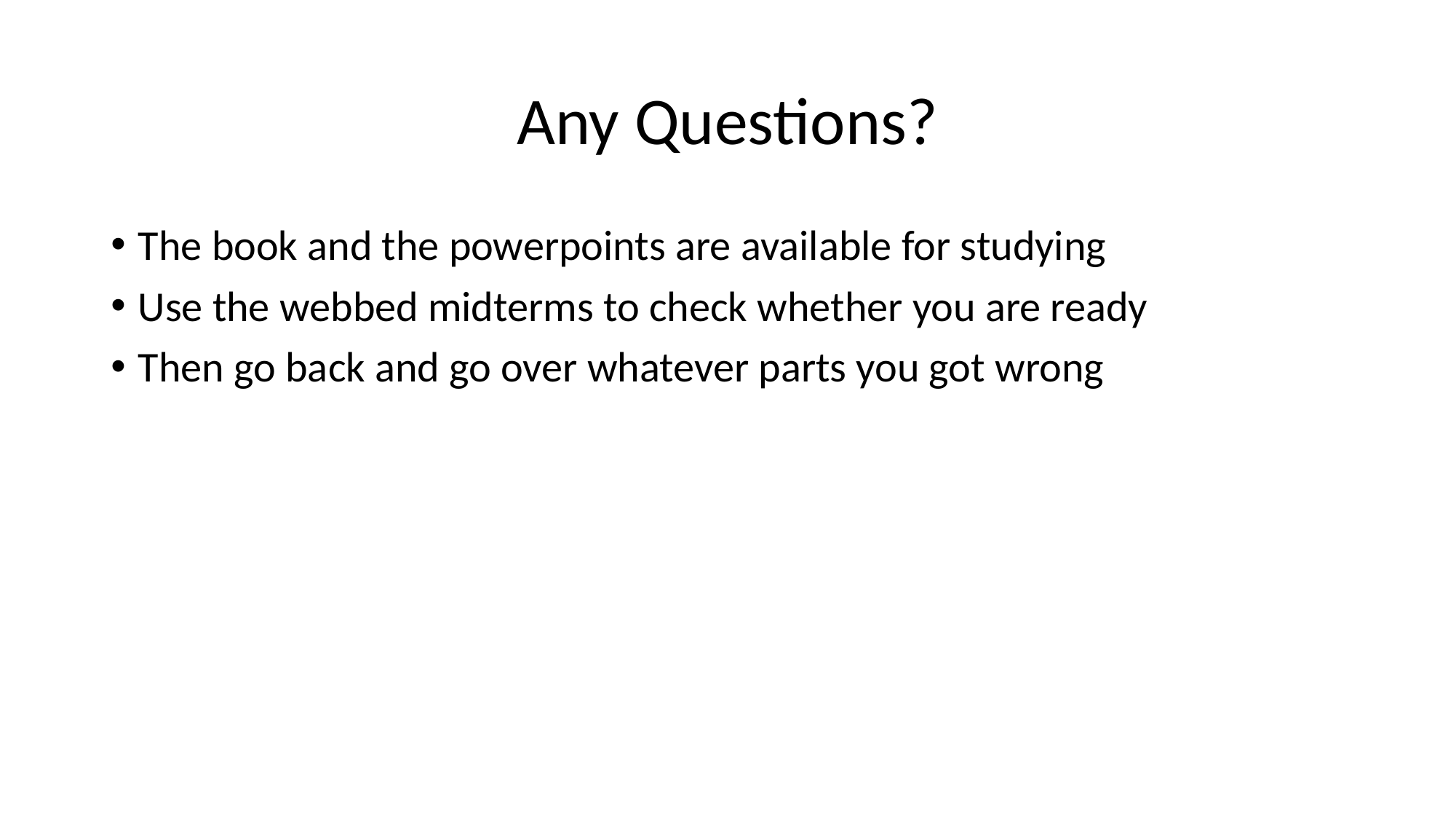

# Any Questions?
The book and the powerpoints are available for studying
Use the webbed midterms to check whether you are ready
Then go back and go over whatever parts you got wrong